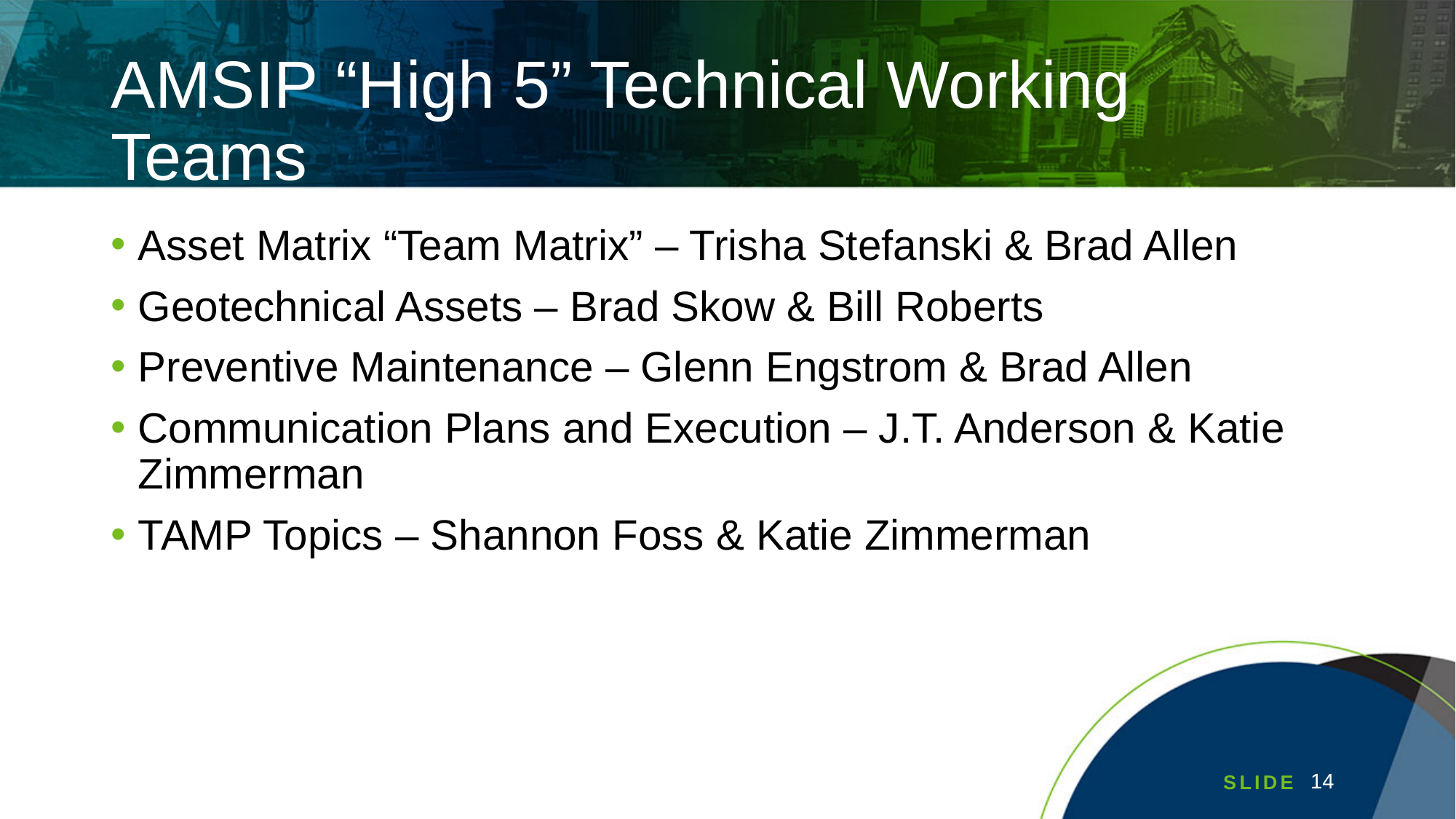

# AMSIP “High 5” Technical Working Teams
Asset Matrix “Team Matrix” – Trisha Stefanski & Brad Allen
Geotechnical Assets – Brad Skow & Bill Roberts
Preventive Maintenance – Glenn Engstrom & Brad Allen
Communication Plans and Execution – J.T. Anderson & Katie Zimmerman
TAMP Topics – Shannon Foss & Katie Zimmerman
14